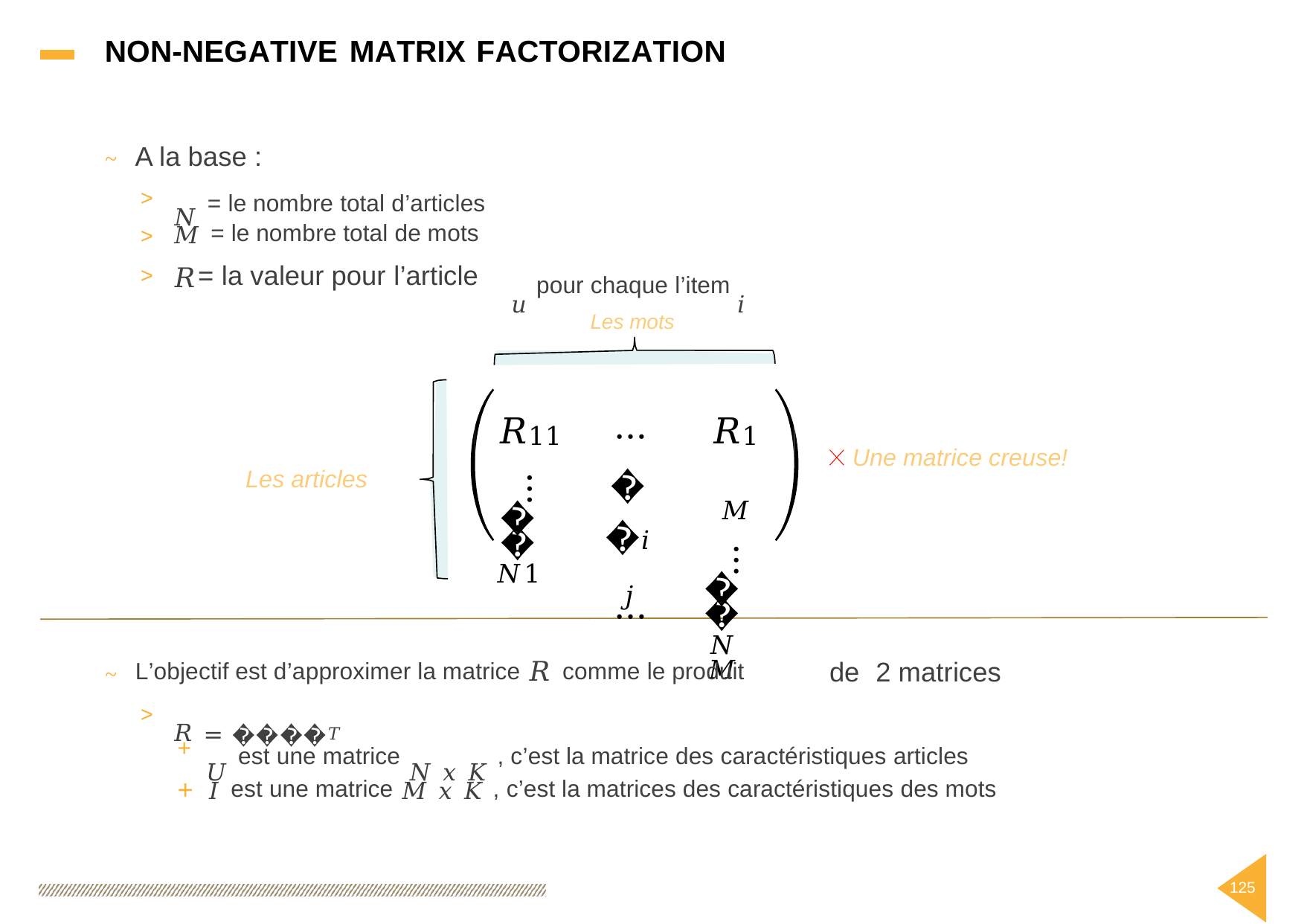

NON-NEGATIVE MATRIX FACTORIZATION

A la base :
~
𝑁 = le nombre total d’articles
𝑀 = le nombre total de mots
>
>
>
la valeur pour l’article
𝑢 pour chaque l’item 𝑖
Les mots
𝑅
=

𝑅11
⋮
��𝑁1
⋯
��𝑖𝑗
⋯
𝑅1𝑀
⋮
��𝑁𝑀

Une matrice creuse!

Les articles

L’objectif est d’approximer la matrice 𝑅 comme le produit
de	2 matrices
~
= ����𝑇
𝑈 est une matrice 𝑁 𝑥 𝐾 , c’est la matrice des caractéristiques articles
𝐼 est une matrice 𝑀 𝑥 𝐾 , c’est la matrices des caractéristiques des mots
𝑅
+
+
>

125